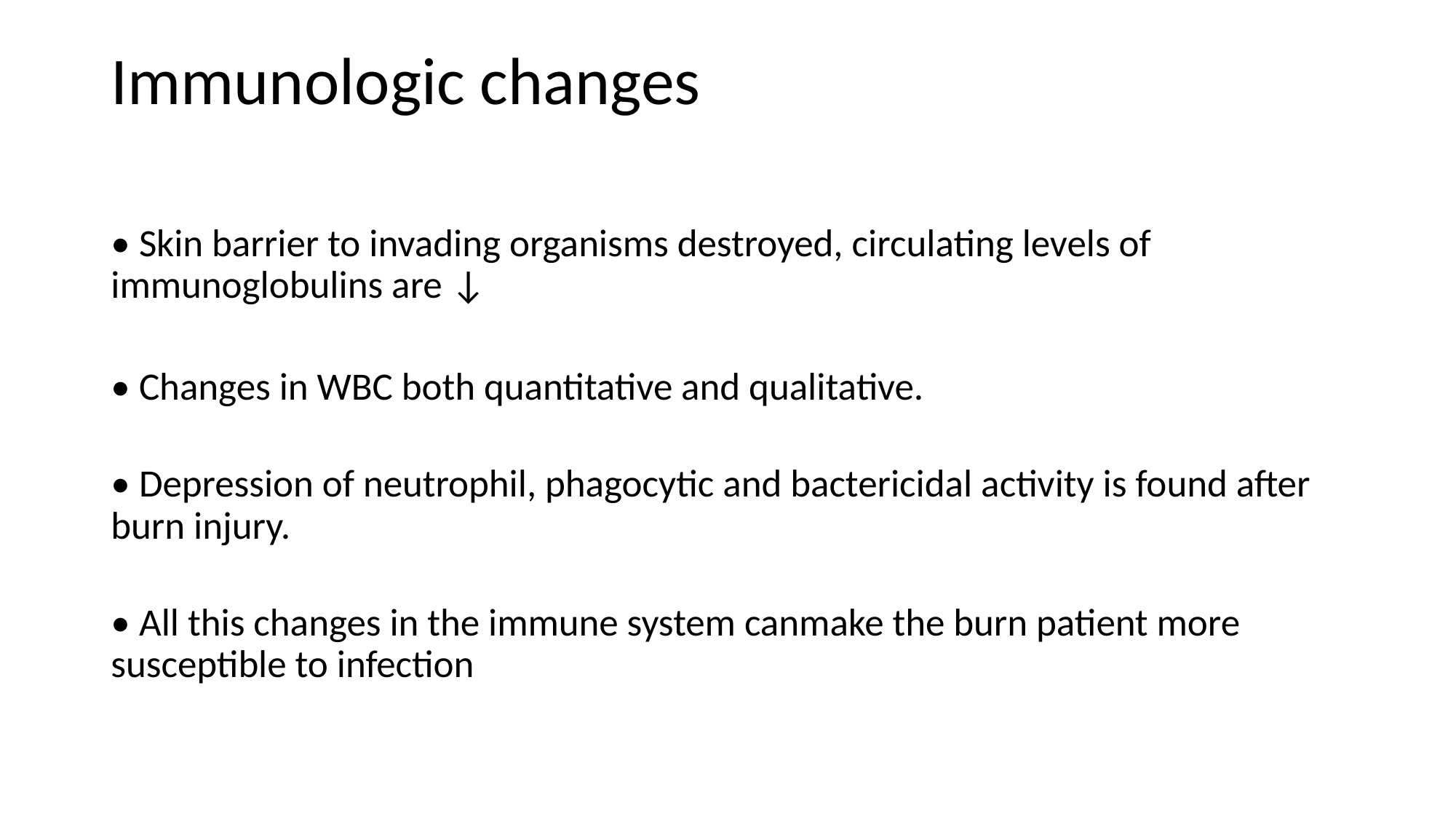

# Immunologic changes
• Skin barrier to invading organisms destroyed, circulating levels of immunoglobulins are ↓
• Changes in WBC both quantitative and qualitative.
• Depression of neutrophil, phagocytic and bactericidal activity is found after burn injury.
• All this changes in the immune system canmake the burn patient more susceptible to infection